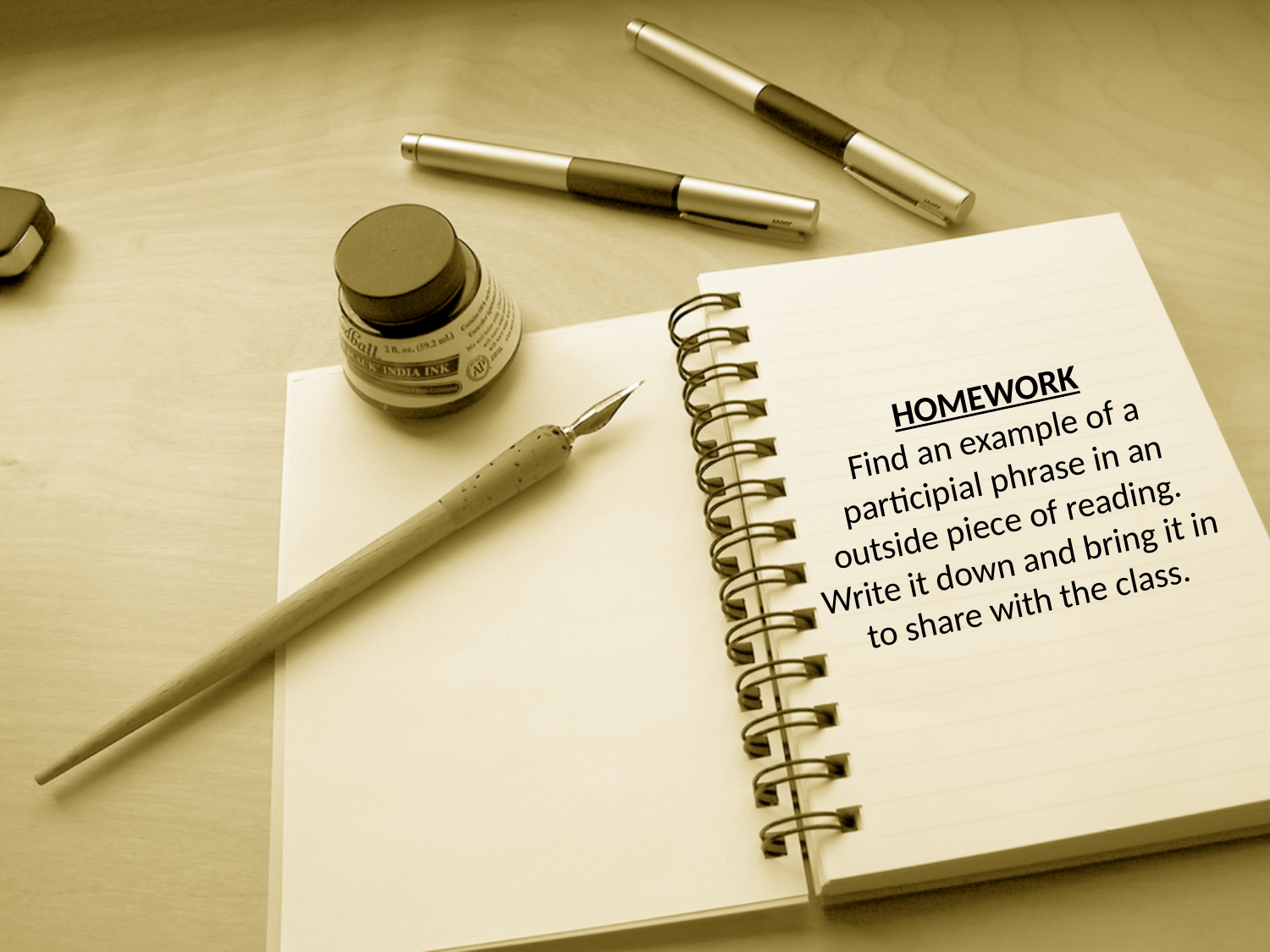

# HOMEWORK Find an example of a participial phrase in an outside piece of reading.  Write it down and bring it in to share with the class.